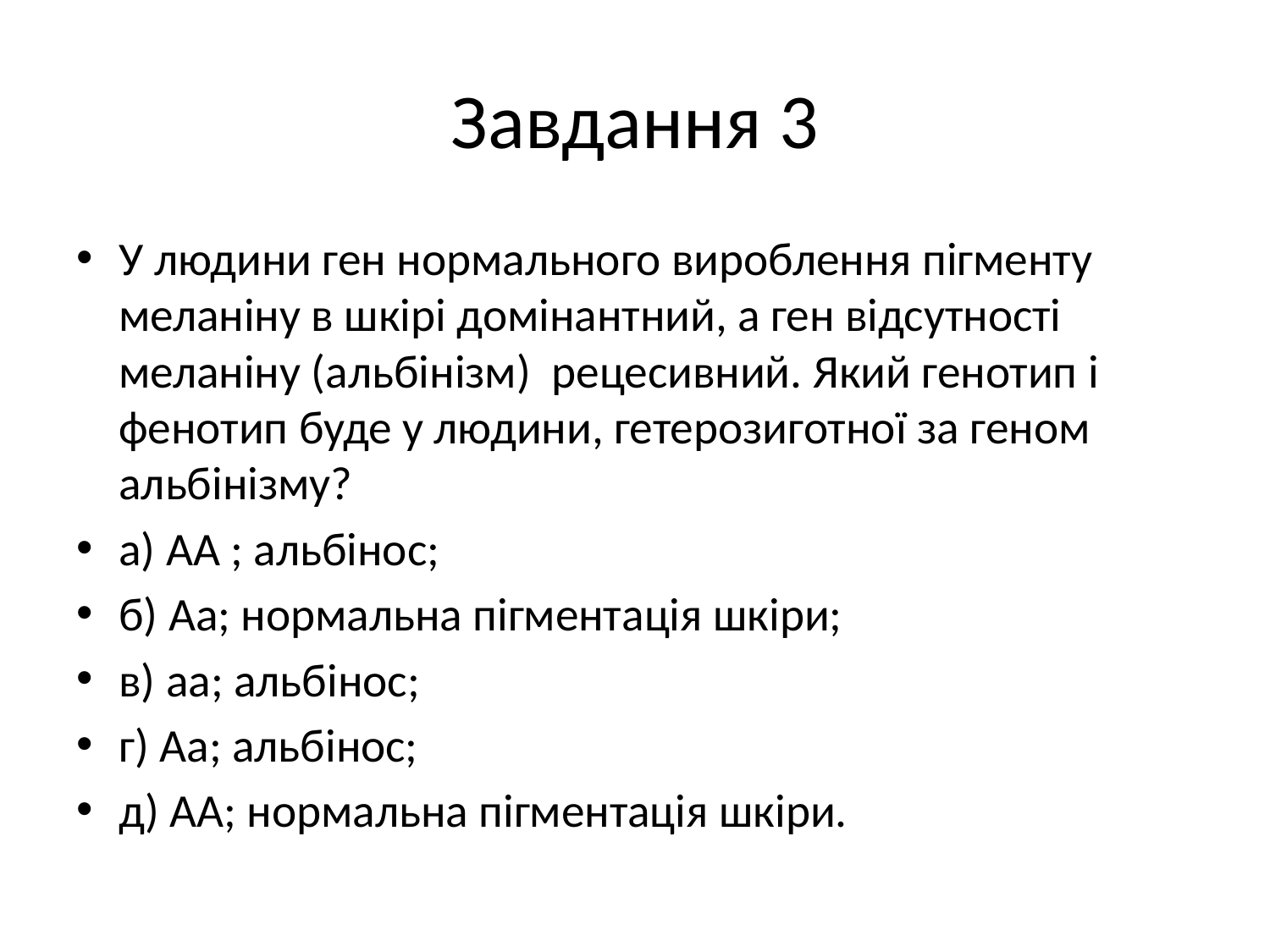

# Завдання 3
У людини ген нормального вироблення пігменту меланіну в шкірі домінантний, а ген відсутності меланіну (альбінізм)  рецесивний. Який генотип і фенотип буде у людини, гетерозиготної за геном альбінізму?
а) АА ; альбінос;
б) Аа; нормальна пігментація шкіри;
в) аа; альбінос;
г) Аа; альбінос;
д) АА; нормальна пігментація шкіри.